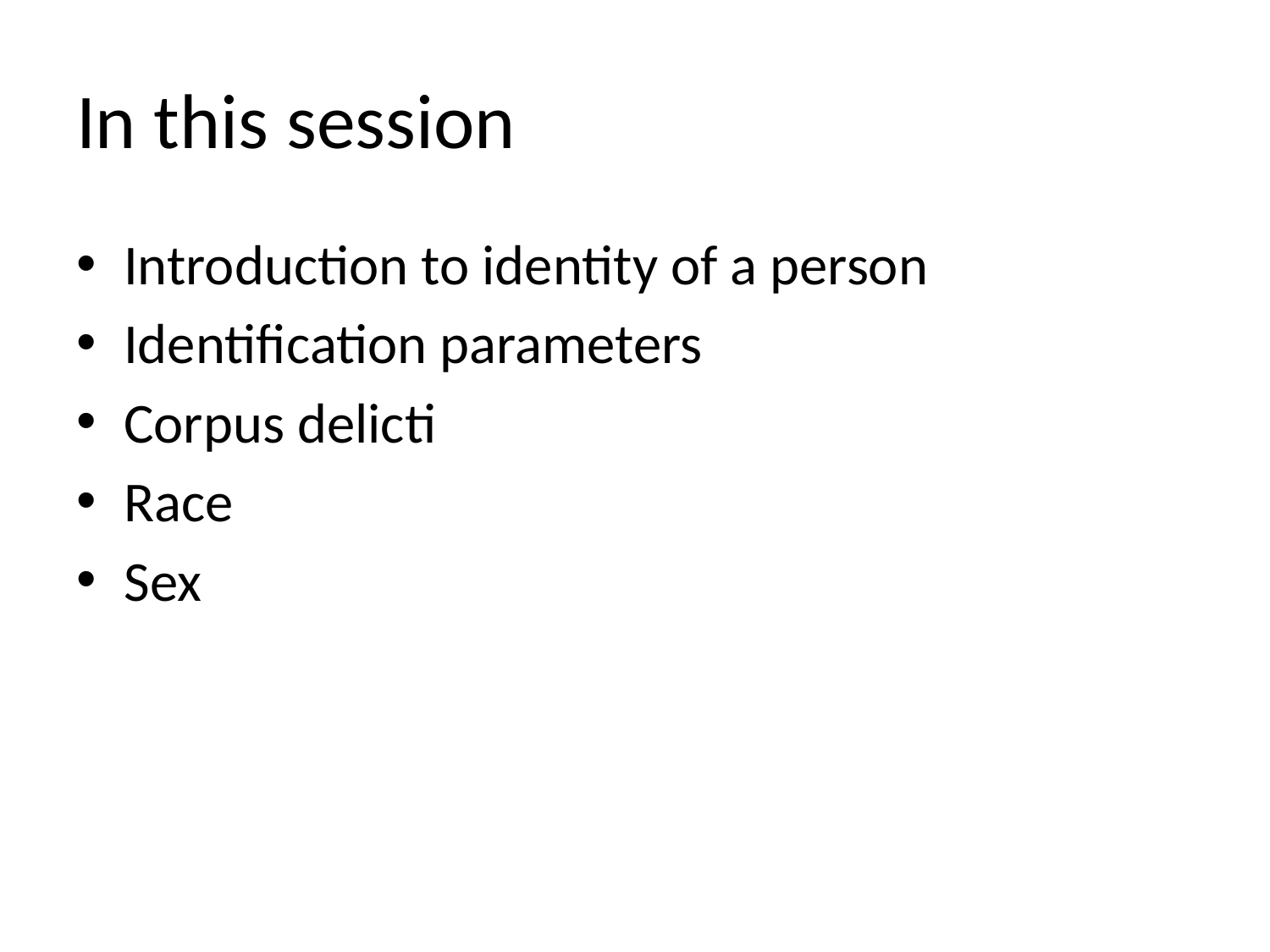

# In this session
Introduction to identity of a person
Identification parameters
Corpus delicti
Race
Sex